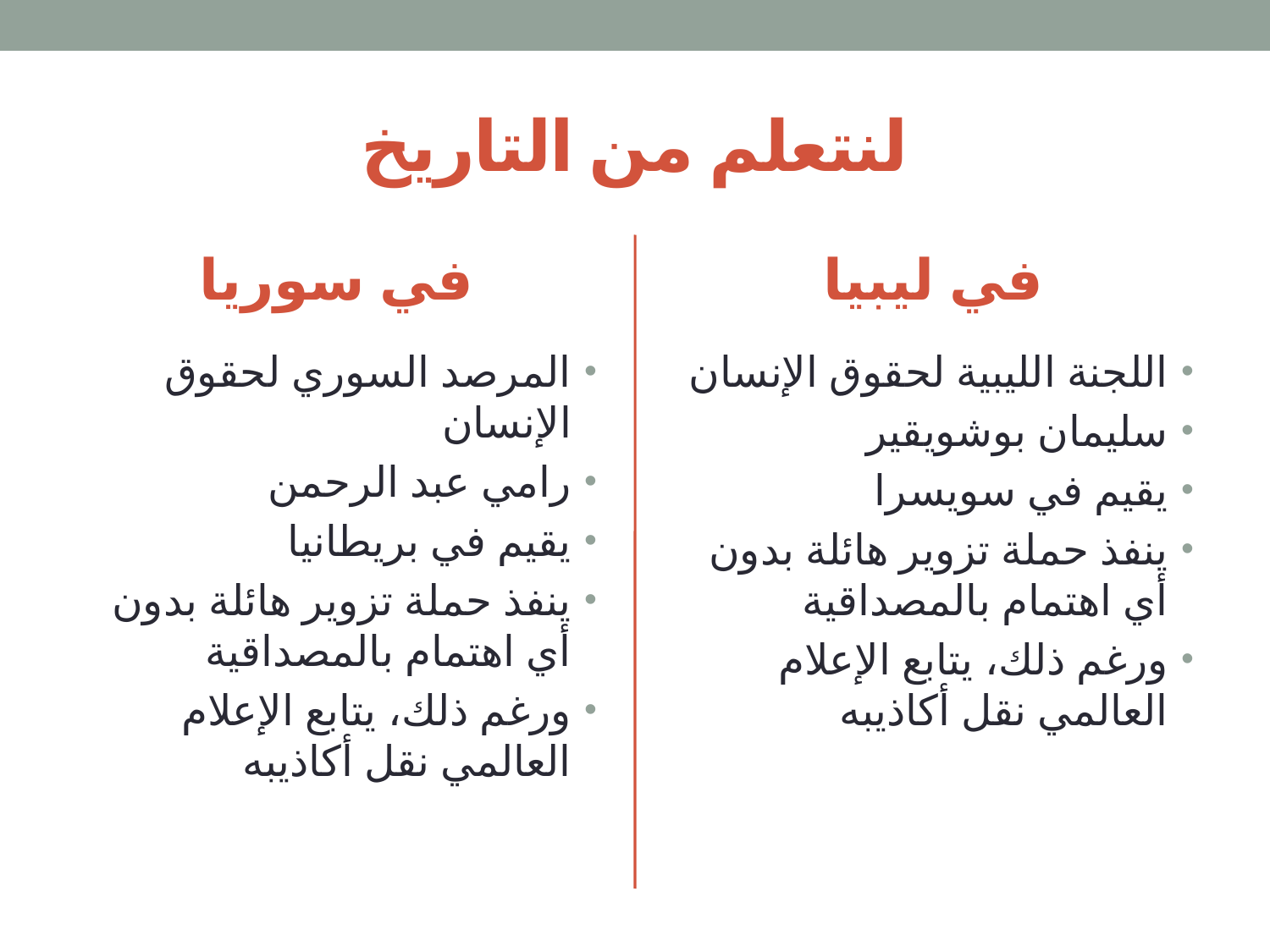

# لنتعلم من التاريخ
في سوريا
في ليبيا
المرصد السوري لحقوق الإنسان
رامي عبد الرحمن
يقيم في بريطانيا
ينفذ حملة تزوير هائلة بدون أي اهتمام بالمصداقية
ورغم ذلك، يتابع الإعلام العالمي نقل أكاذيبه

اللجنة الليبية لحقوق الإنسان
سليمان بوشويقير
يقيم في سويسرا
ينفذ حملة تزوير هائلة بدون أي اهتمام بالمصداقية
ورغم ذلك، يتابع الإعلام العالمي نقل أكاذيبه